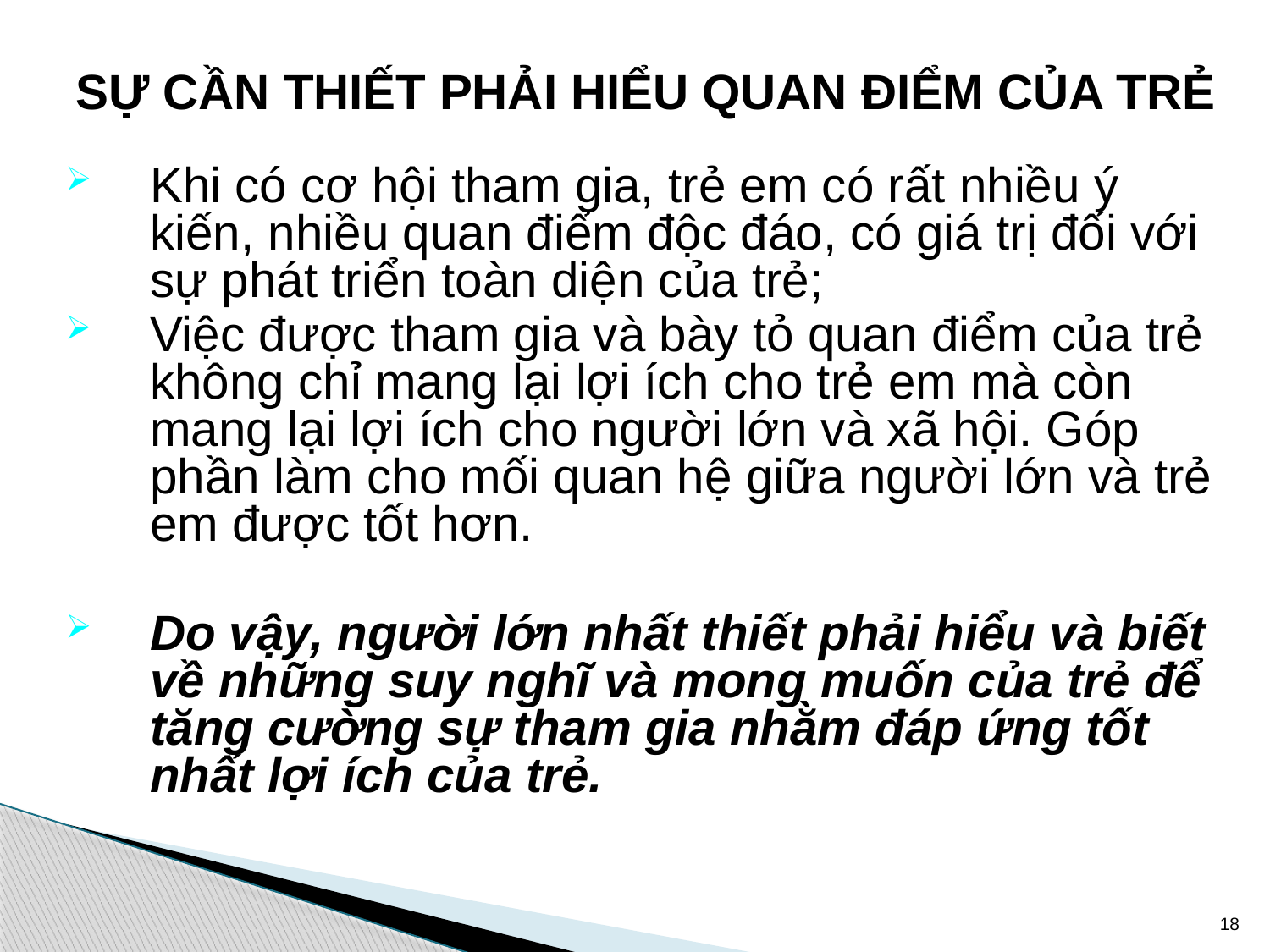

# SỰ CẦN THIẾT PHẢI HIỂU QUAN ĐIỂM CỦA TRẺ
Khi có cơ hội tham gia, trẻ em có rất nhiều ý kiến, nhiều quan điểm độc đáo, có giá trị đối với sự phát triển toàn diện của trẻ;
Việc được tham gia và bày tỏ quan điểm của trẻ không chỉ mang lại lợi ích cho trẻ em mà còn mang lại lợi ích cho người lớn và xã hội. Góp phần làm cho mối quan hệ giữa người lớn và trẻ em được tốt hơn.

Do vậy, người lớn nhất thiết phải hiểu và biết về những suy nghĩ và mong muốn của trẻ để tăng cường sự tham gia nhằm đáp ứng tốt nhất lợi ích của trẻ.
18